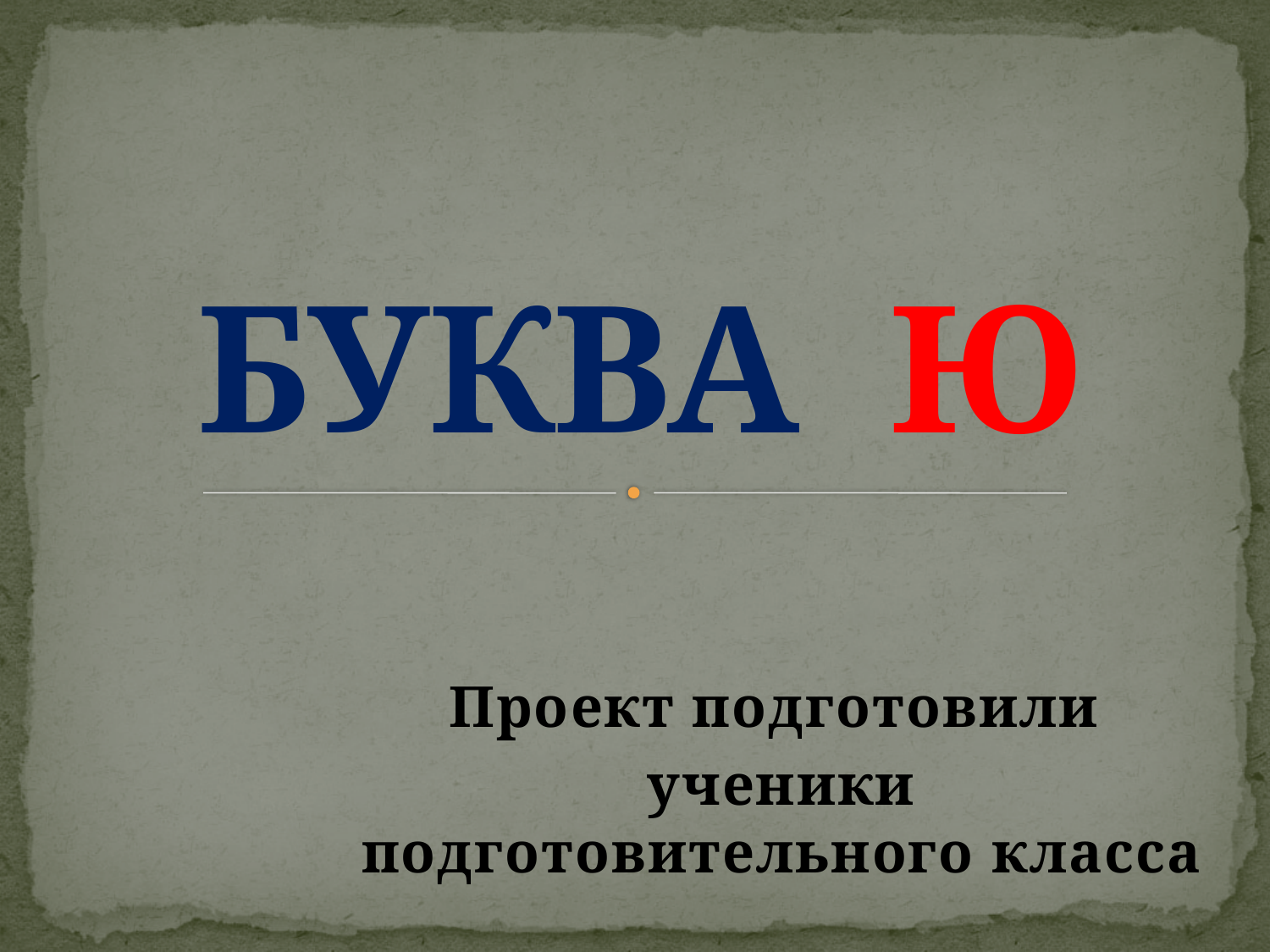

# БУКВА  Ю
Проект подготовили
ученики подготовительного класса